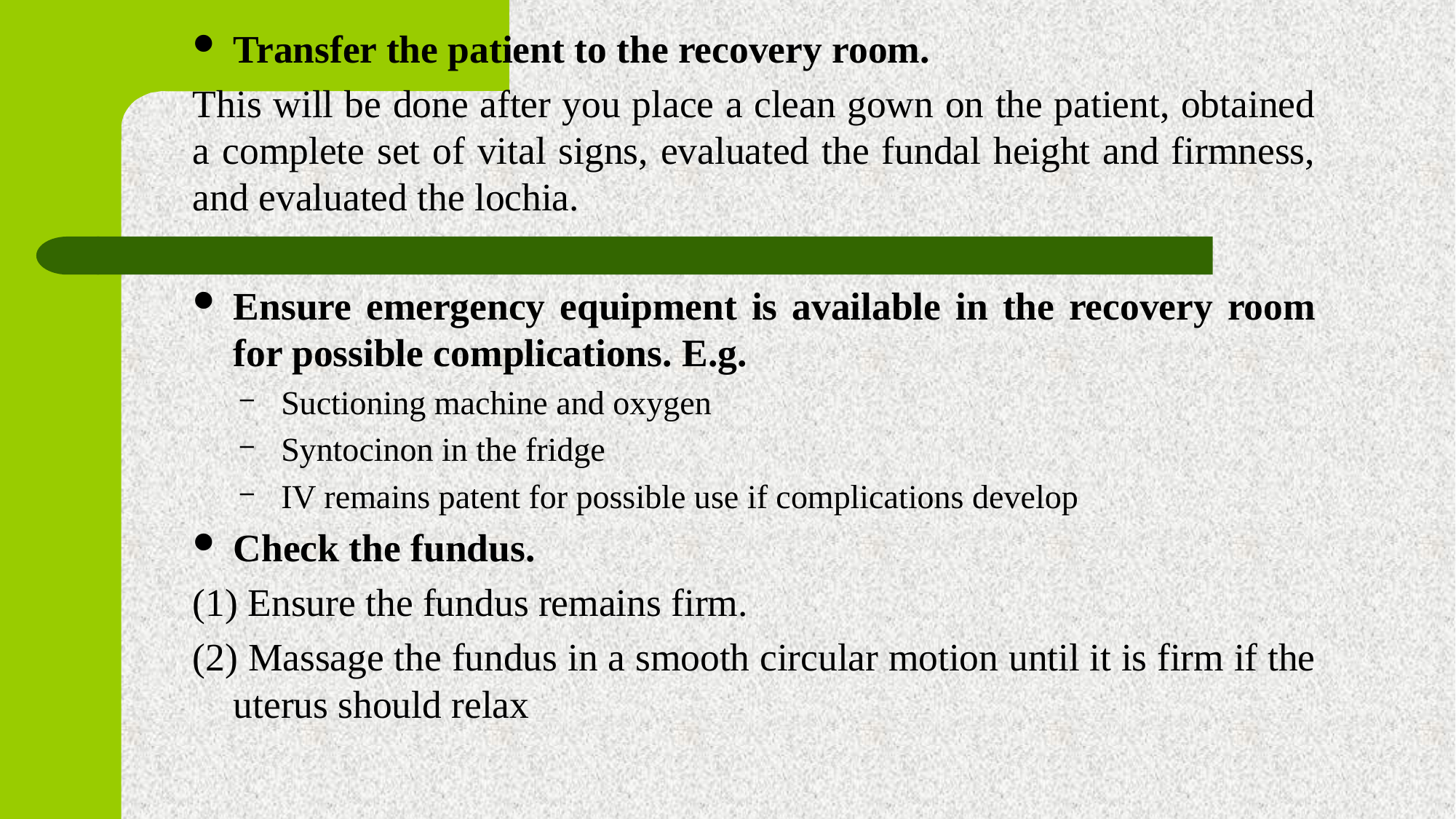

Transfer the patient to the recovery room.
This will be done after you place a clean gown on the patient, obtained a complete set of vital signs, evaluated the fundal height and firmness, and evaluated the lochia.

Ensure emergency equipment is available in the recovery room for possible complications. E.g.
Suctioning machine and oxygen
Syntocinon in the fridge
IV remains patent for possible use if complications develop
Check the fundus.
(1) Ensure the fundus remains firm.
(2) Massage the fundus in a smooth circular motion until it is firm if the uterus should relax